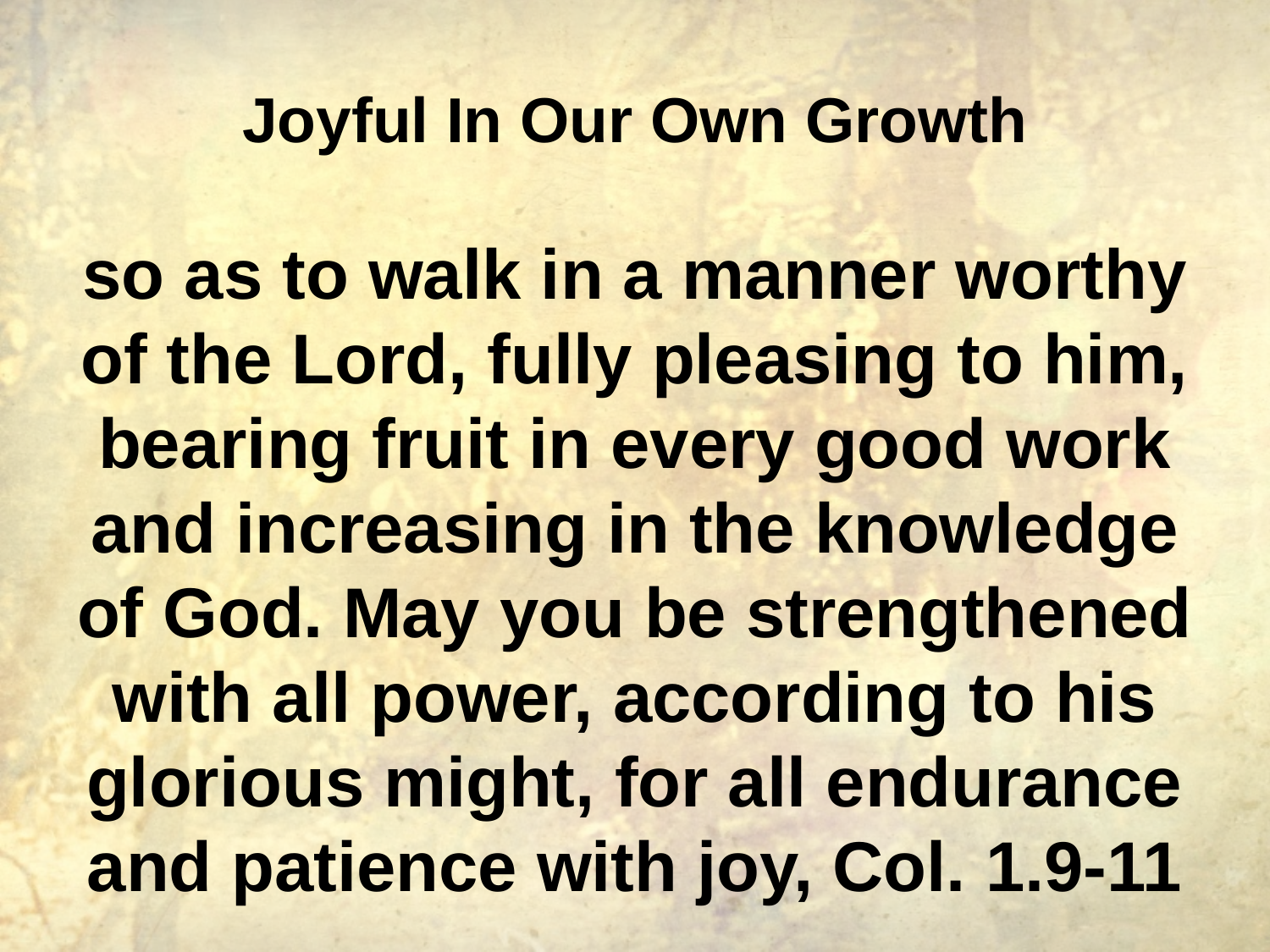

# Joyful In Our Own Growth
so as to walk in a manner worthy of the Lord, fully pleasing to him, bearing fruit in every good work and increasing in the knowledge of God. May you be strengthened with all power, according to his glorious might, for all endurance and patience with joy, Col. 1.9-11